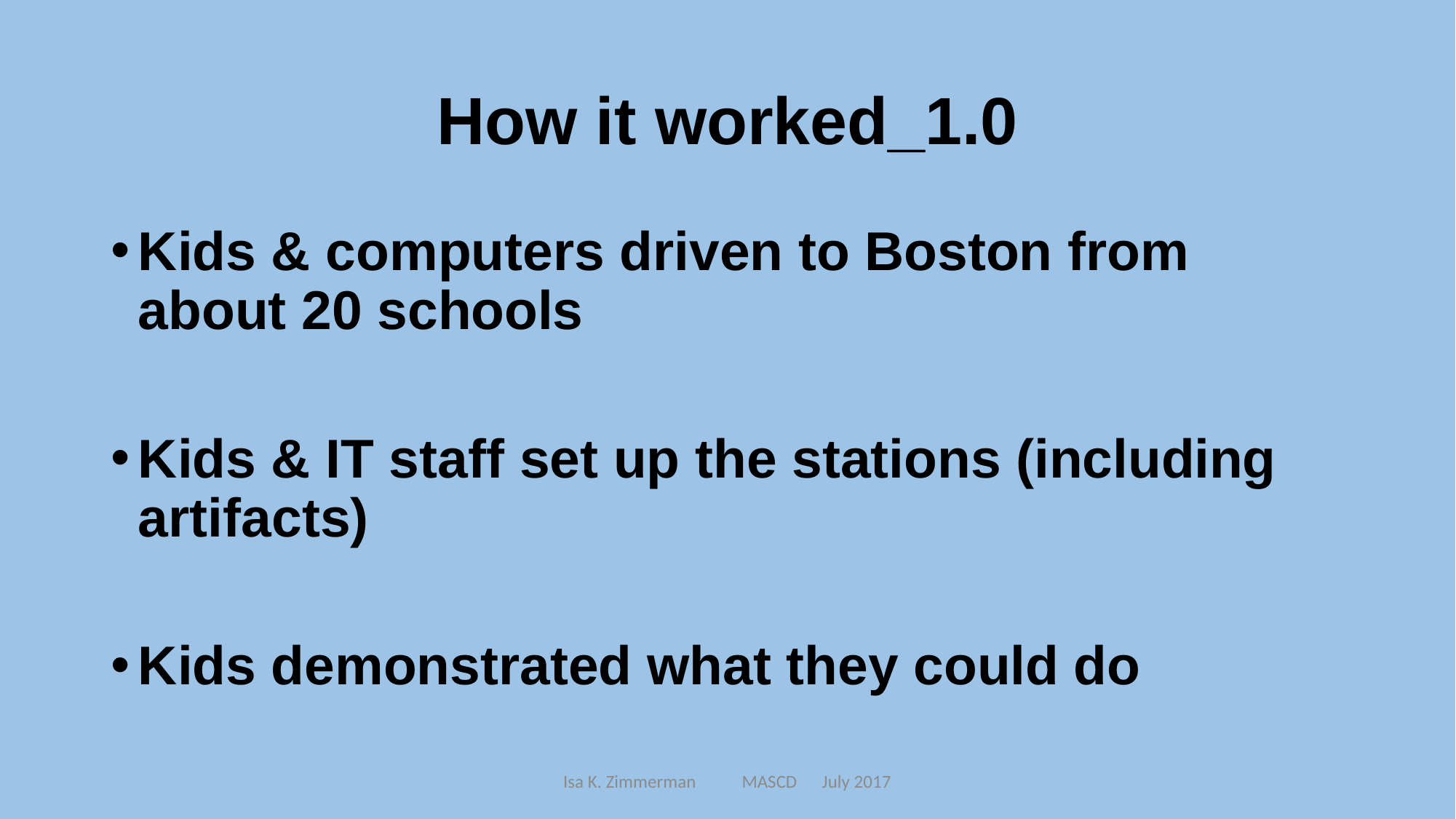

# How it worked_1.0
Kids & computers driven to Boston from about 20 schools

Kids & IT staff set up the stations (including artifacts)

Kids demonstrated what they could do
Isa K. Zimmerman           MASCD      July 2017